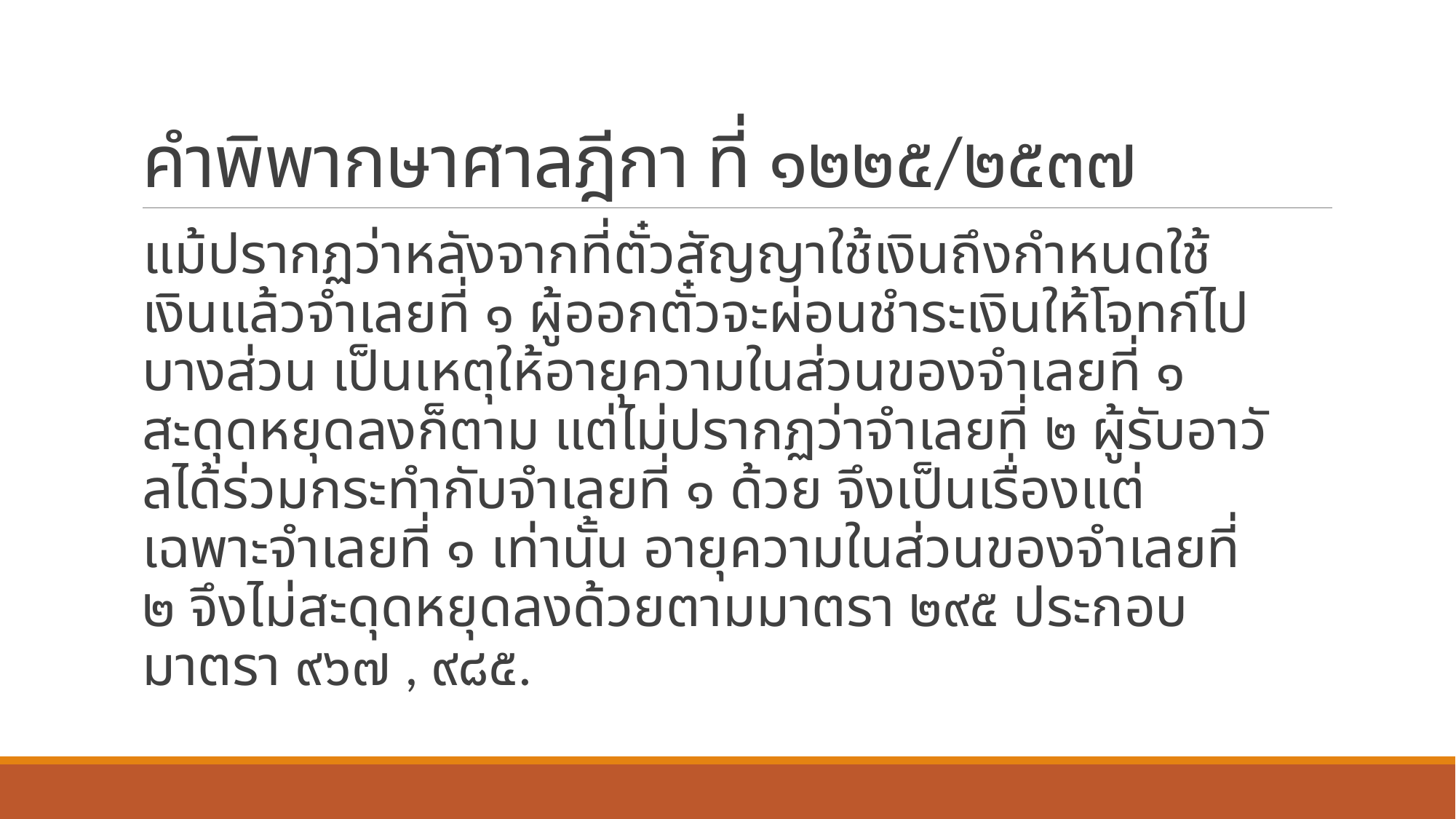

# คำพิพากษาศาลฎีกา ที่ ๑๒๒๕/๒๕๓๗
แม้ปรากฏว่าหลังจากที่ตั๋วสัญญาใช้เงินถึงกำหนดใช้เงินแล้วจำเลยที่ ๑ ผู้ออกตั๋วจะผ่อนชำระเงินให้โจทก์ไปบางส่วน เป็นเหตุให้อายุความในส่วนของจำเลยที่ ๑ สะดุดหยุดลงก็ตาม แต่ไม่ปรากฏว่าจำเลยที่ ๒ ผู้รับอาวัลได้ร่วมกระทำกับจำเลยที่ ๑ ด้วย จึงเป็นเรื่องแต่เฉพาะจำเลยที่ ๑ เท่านั้น อายุความในส่วนของจำเลยที่ ๒ จึงไม่สะดุดหยุดลงด้วยตามมาตรา ๒๙๕ ประกอบมาตรา ๙๖๗ , ๙๘๕.